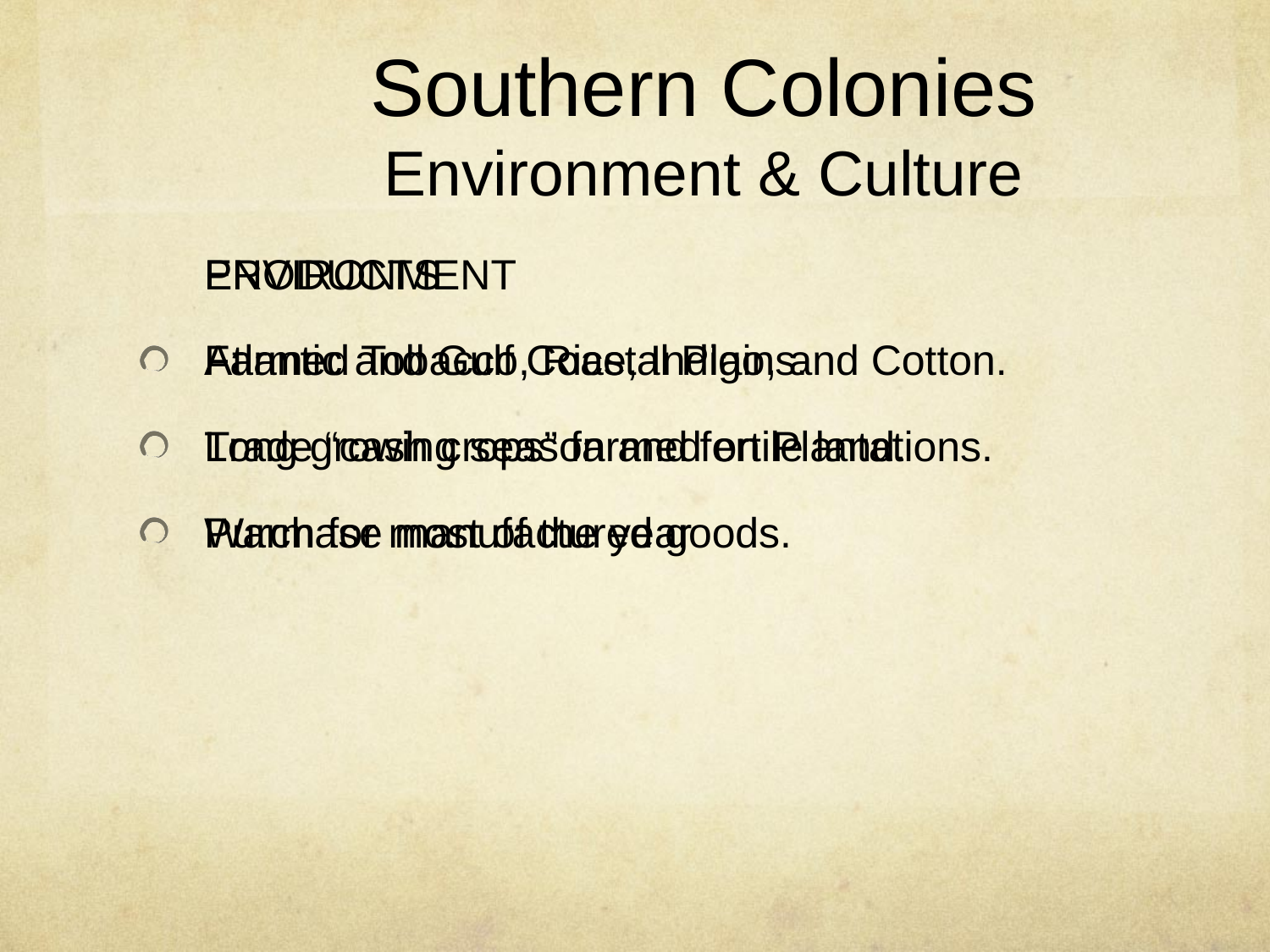

# Southern Colonies Environment & Culture
	ENVIRONMENT
Atlantic and Gulf Coastal Plains.
Long growing season and fertile land.
Warm for most of the year
	PRODUCTS
Farmed Tobacco, Rice, Indigo, and Cotton.
Trade “cash crops” farmed on Plantations.
Purchase manufactured goods.